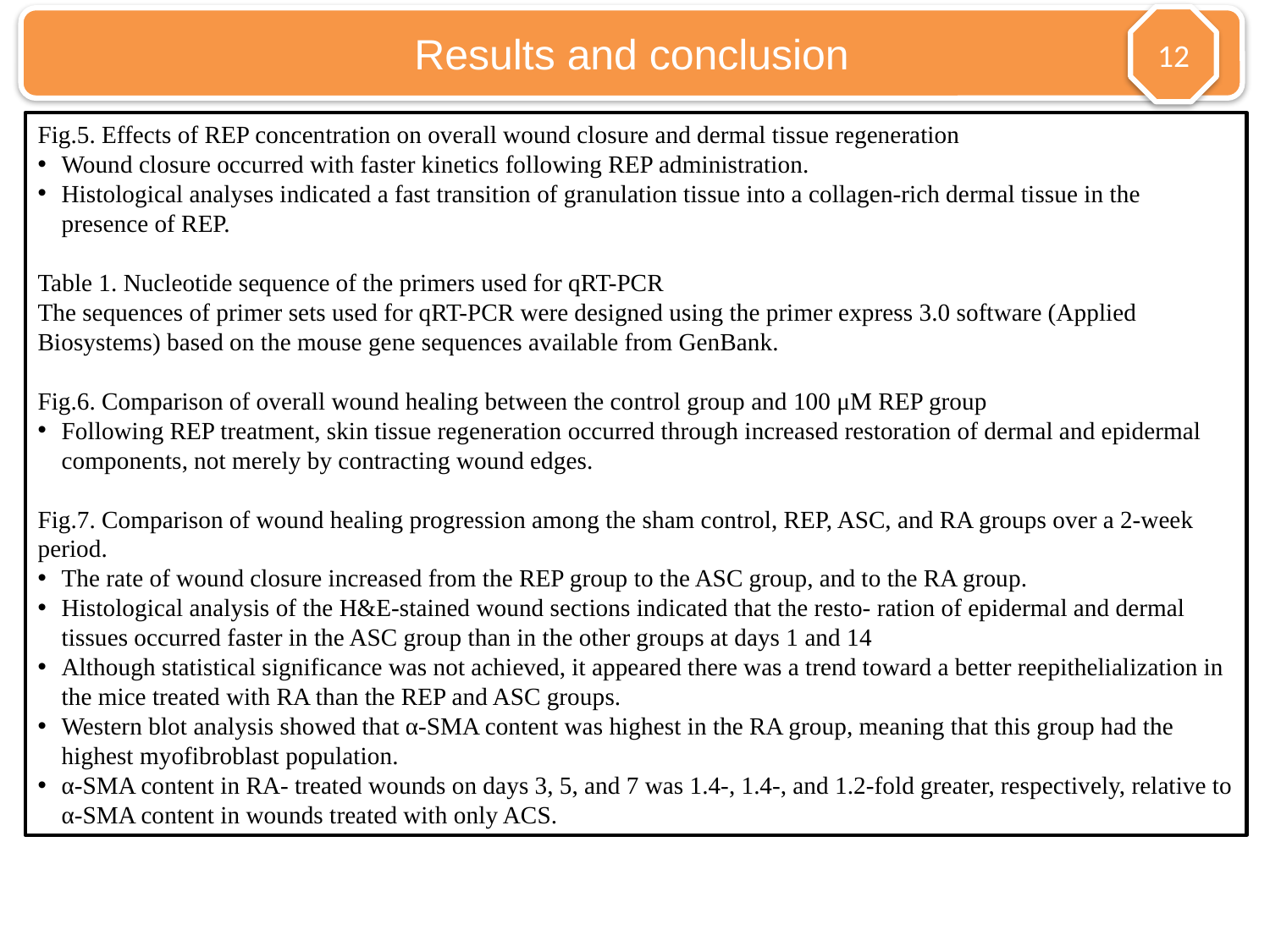

12
Results and conclusion
Fig.5. Effects of REP concentration on overall wound closure and dermal tissue regeneration
Wound closure occurred with faster kinetics following REP administration.
Histological analyses indicated a fast transition of granulation tissue into a collagen-rich dermal tissue in the presence of REP.

Table 1. Nucleotide sequence of the primers used for qRT-PCR
The sequences of primer sets used for qRT-PCR were designed using the primer express 3.0 software (Applied Biosystems) based on the mouse gene sequences available from GenBank.

Fig.6. Comparison of overall wound healing between the control group and 100 μM REP group
Following REP treatment, skin tissue regeneration occurred through increased restoration of dermal and epidermal components, not merely by contracting wound edges.

Fig.7. Comparison of wound healing progression among the sham control, REP, ASC, and RA groups over a 2-week period.
The rate of wound closure increased from the REP group to the ASC group, and to the RA group.
Histological analysis of the H&E-stained wound sections indicated that the resto- ration of epidermal and dermal tissues occurred faster in the ASC group than in the other groups at days 1 and 14
Although statistical significance was not achieved, it appeared there was a trend toward a better reepithelialization in the mice treated with RA than the REP and ASC groups.
Western blot analysis showed that α-SMA content was highest in the RA group, meaning that this group had the highest myofibroblast population.
α-SMA content in RA- treated wounds on days 3, 5, and 7 was 1.4-, 1.4-, and 1.2-fold greater, respectively, relative to α-SMA content in wounds treated with only ACS.